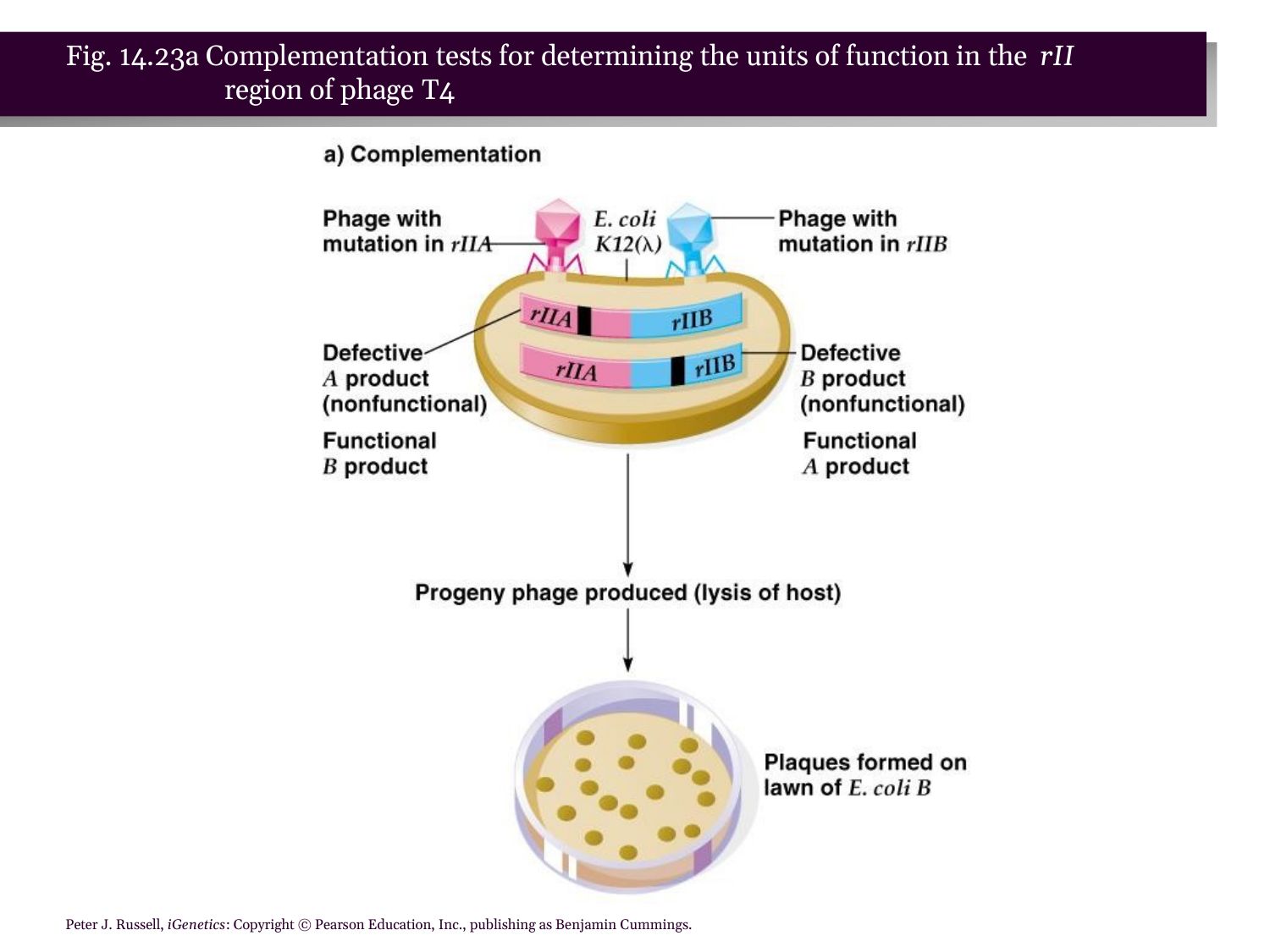

# Fig. 14.23a Complementation tests for determining the units of function in the rII
region of phage T4

Peter J. Russell, iGenetics: Copyright © Pearson Education, Inc., publishing as Benjamin Cummings.